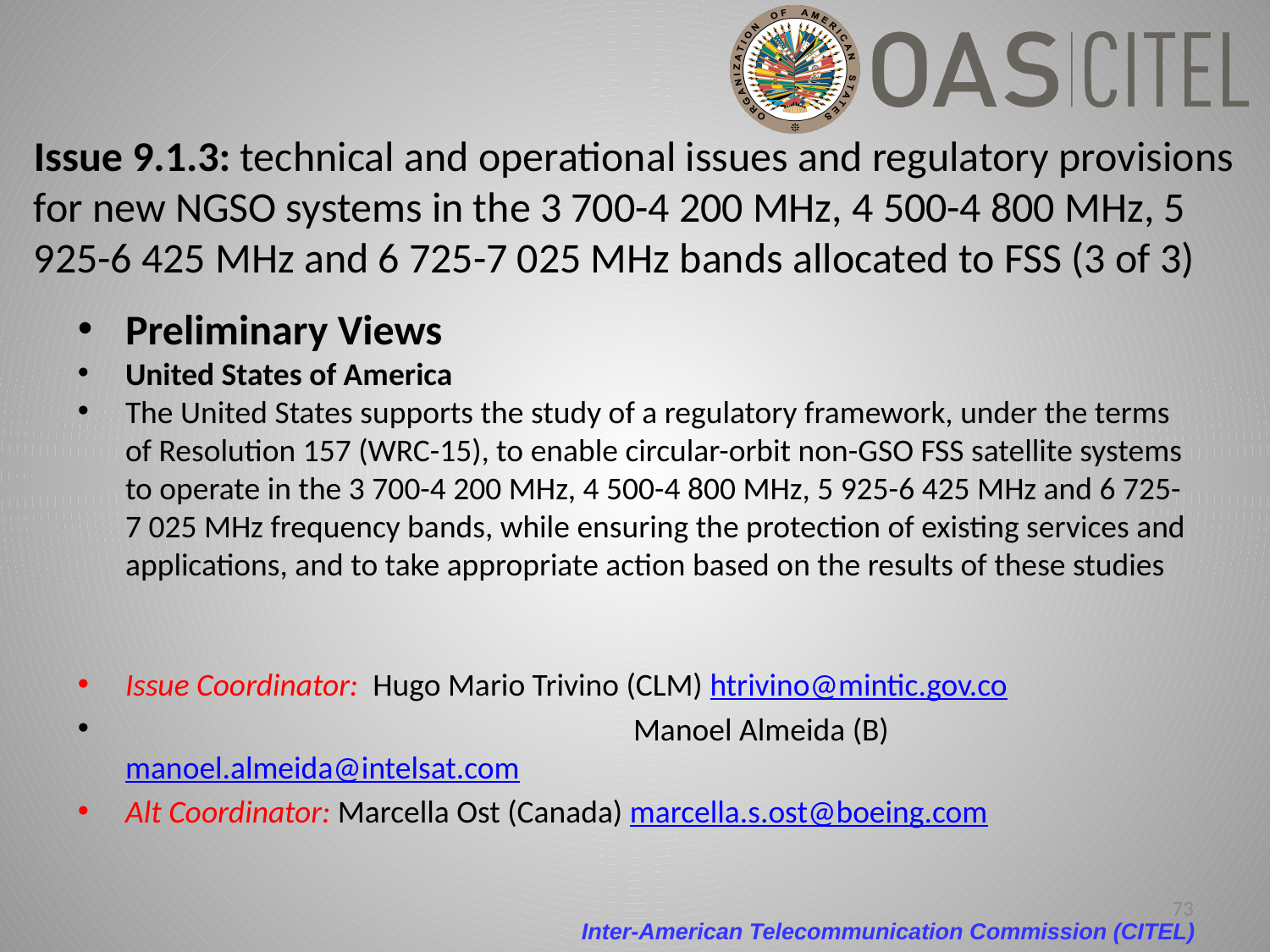

# Issue 9.1.3: technical and operational issues and regulatory provisions for new NGSO systems in the 3 700-4 200 MHz, 4 500-4 800 MHz, 5 925-6 425 MHz and 6 725-7 025 MHz bands allocated to FSS (3 of 3)
Preliminary Views
United States of America
The United States supports the study of a regulatory framework, under the terms of Resolution 157 (WRC-15), to enable circular-orbit non-GSO FSS satellite systems to operate in the 3 700-4 200 MHz, 4 500-4 800 MHz, 5 925-6 425 MHz and 6 725-7 025 MHz frequency bands, while ensuring the protection of existing services and applications, and to take appropriate action based on the results of these studies

Issue Coordinator:  Hugo Mario Trivino (CLM) htrivino@mintic.gov.co
				Manoel Almeida (B) manoel.almeida@intelsat.com
Alt Coordinator: Marcella Ost (Canada) marcella.s.ost@boeing.com

73